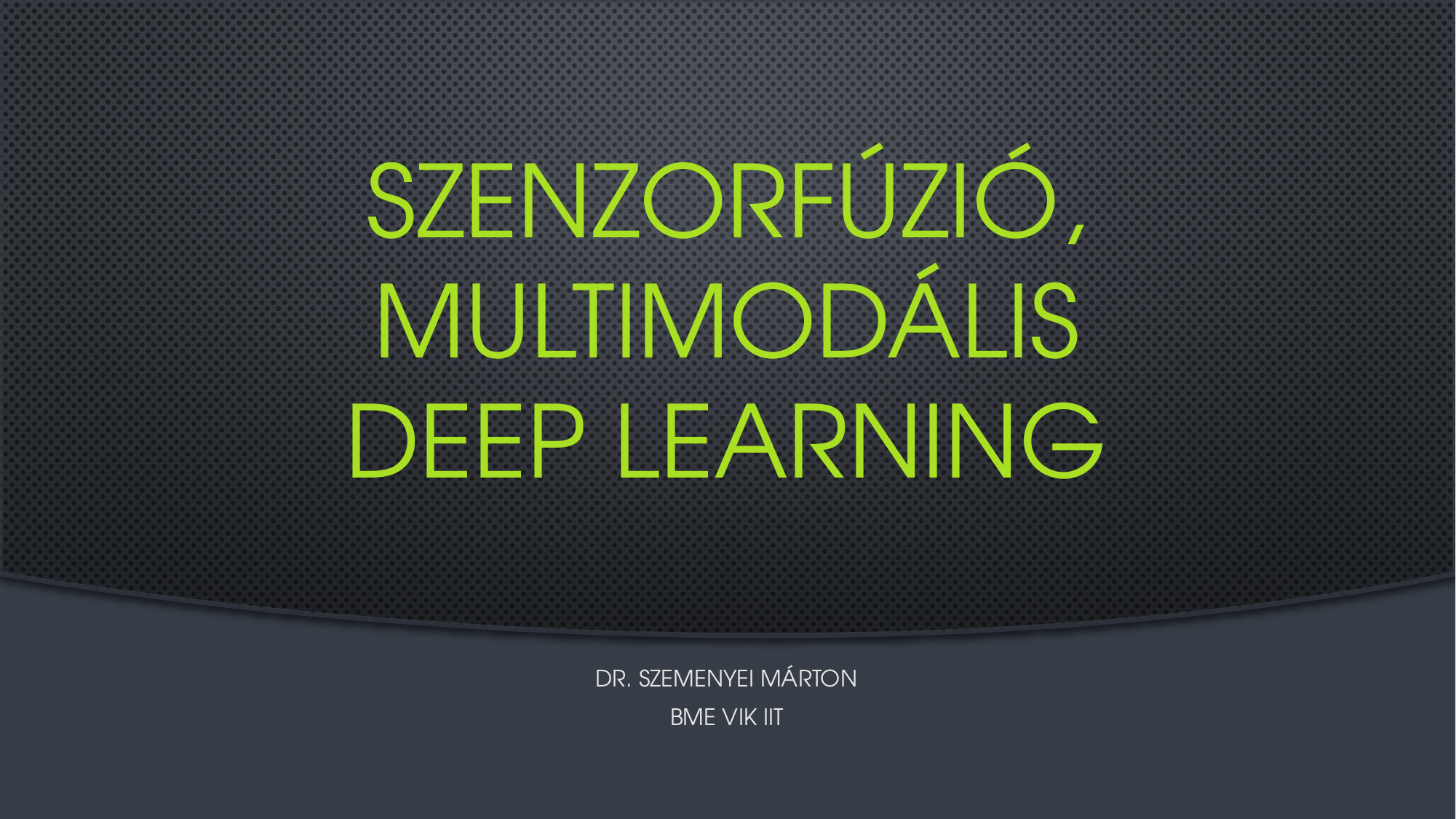

# Szenzorfúzió, Multimodális Deep Learning
Dr. Szemenyei Márton
BME VIK IIT